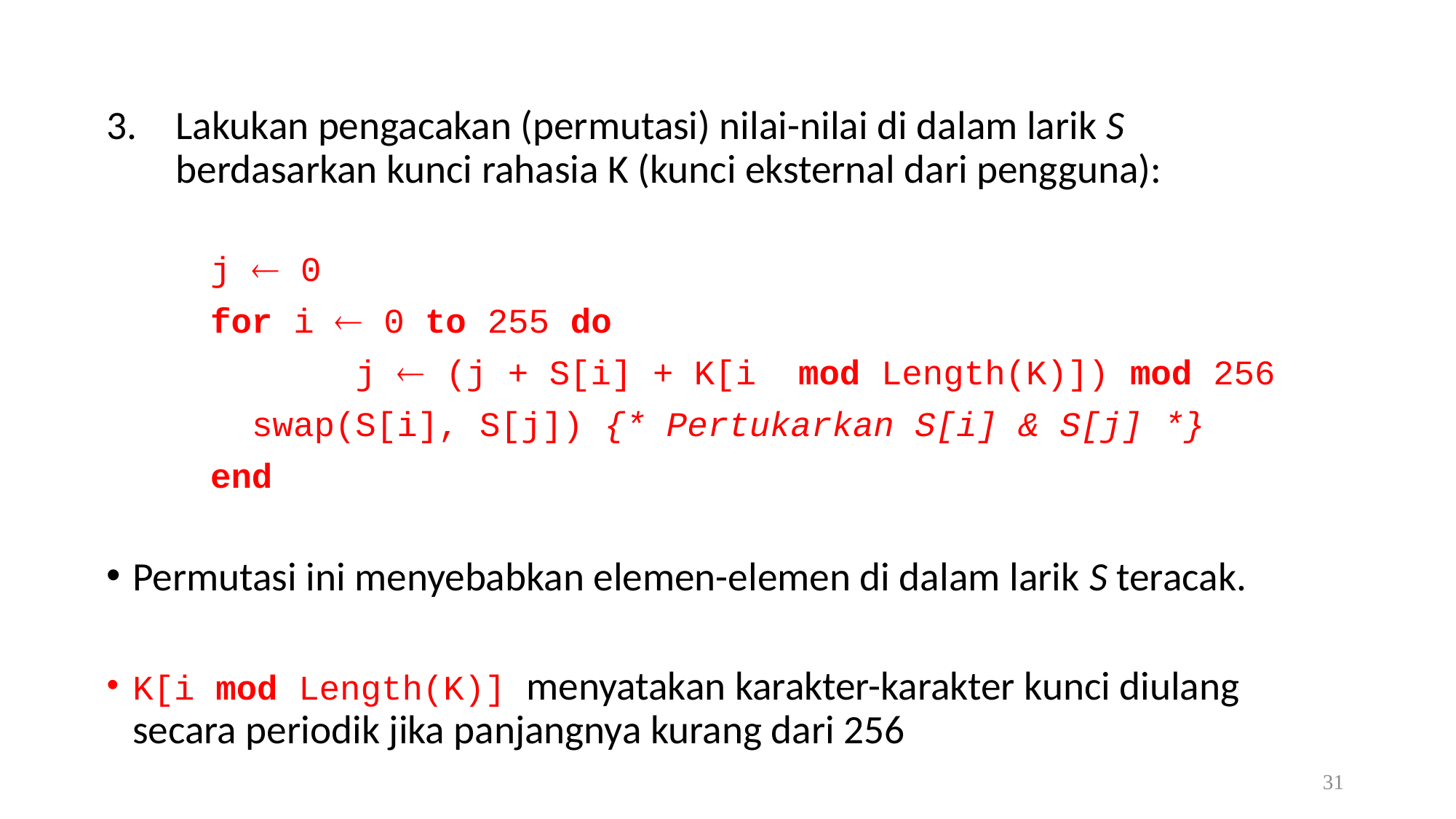

Lakukan pengacakan (permutasi) nilai-nilai di dalam larik S  berdasarkan kunci rahasia K (kunci eksternal dari pengguna):

	j ← 0
	for i ← 0 to 255 do
     	  j ← (j + S[i] + K[i  mod Length(K)]) mod 256
       swap(S[i], S[j]) {* Pertukarkan S[i] & S[j] *}
     end

Permutasi ini menyebabkan elemen-elemen di dalam larik S teracak.

K[i mod Length(K)] menyatakan karakter-karakter kunci diulang secara periodik jika panjangnya kurang dari 256
31